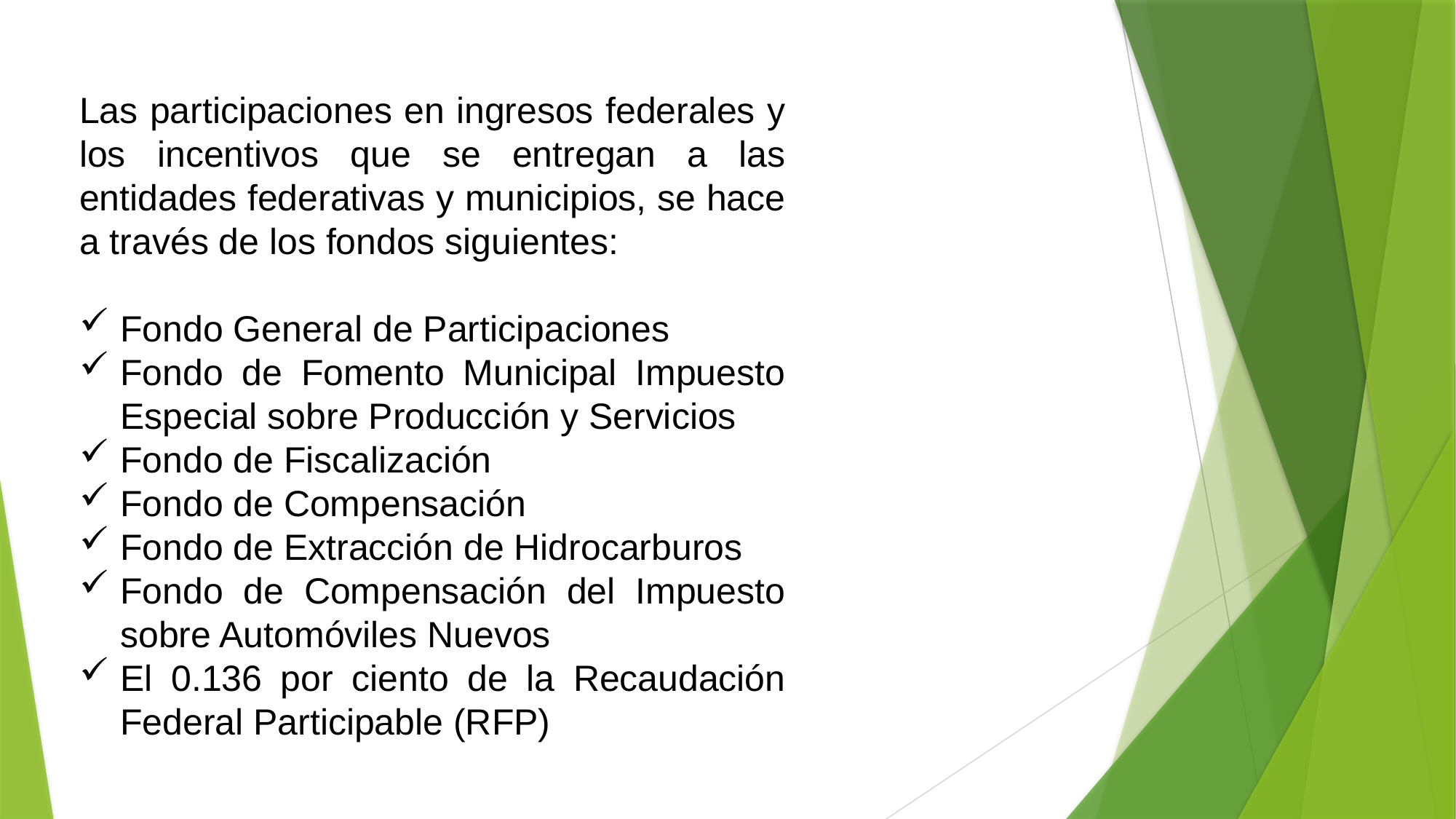

Las participaciones en ingresos federales y los incentivos que se entregan a las entidades federativas y municipios, se hace a través de los fondos siguientes:

Fondo General de Participaciones
Fondo de Fomento Municipal Impuesto Especial sobre Producción y Servicios
Fondo de Fiscalización
Fondo de Compensación
Fondo de Extracción de Hidrocarburos
Fondo de Compensación del Impuesto sobre Automóviles Nuevos
El 0.136 por ciento de la Recaudación Federal Participable (RFP)